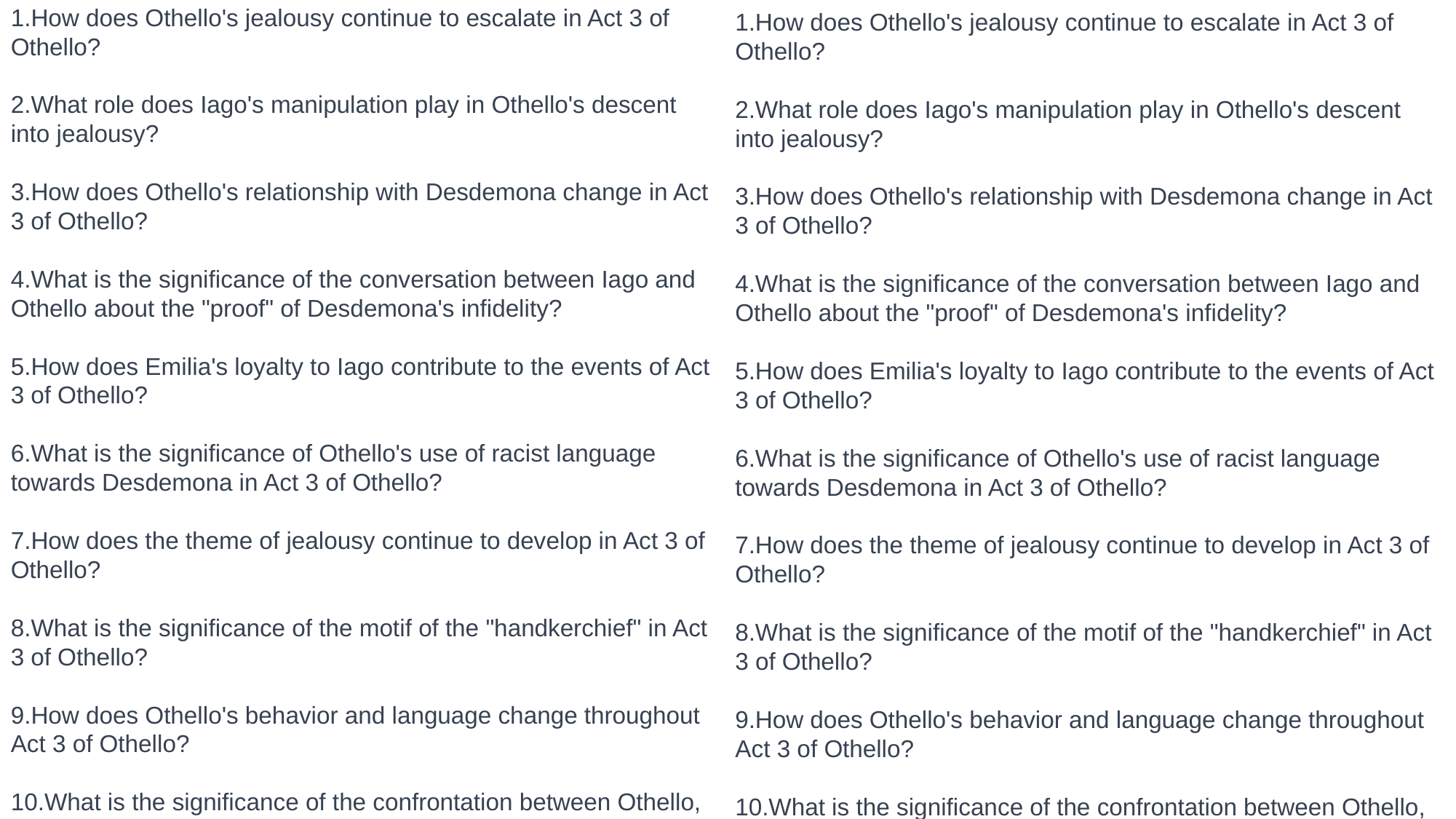

How does Othello's jealousy continue to escalate in Act 3 of Othello?

What role does Iago's manipulation play in Othello's descent into jealousy?

How does Othello's relationship with Desdemona change in Act 3 of Othello?

What is the significance of the conversation between Iago and Othello about the "proof" of Desdemona's infidelity?

How does Emilia's loyalty to Iago contribute to the events of Act 3 of Othello?

What is the significance of Othello's use of racist language towards Desdemona in Act 3 of Othello?

How does the theme of jealousy continue to develop in Act 3 of Othello?

What is the significance of the motif of the "handkerchief" in Act 3 of Othello?

How does Othello's behavior and language change throughout Act 3 of Othello?

What is the significance of the confrontation between Othello, Desdemona and Emilia at the end of Act 3 of Othello?
How does Othello's jealousy continue to escalate in Act 3 of Othello?

What role does Iago's manipulation play in Othello's descent into jealousy?

How does Othello's relationship with Desdemona change in Act 3 of Othello?

What is the significance of the conversation between Iago and Othello about the "proof" of Desdemona's infidelity?

How does Emilia's loyalty to Iago contribute to the events of Act 3 of Othello?

What is the significance of Othello's use of racist language towards Desdemona in Act 3 of Othello?

How does the theme of jealousy continue to develop in Act 3 of Othello?

What is the significance of the motif of the "handkerchief" in Act 3 of Othello?

How does Othello's behavior and language change throughout Act 3 of Othello?

What is the significance of the confrontation between Othello, Desdemona and Emilia at the end of Act 3 of Othello?